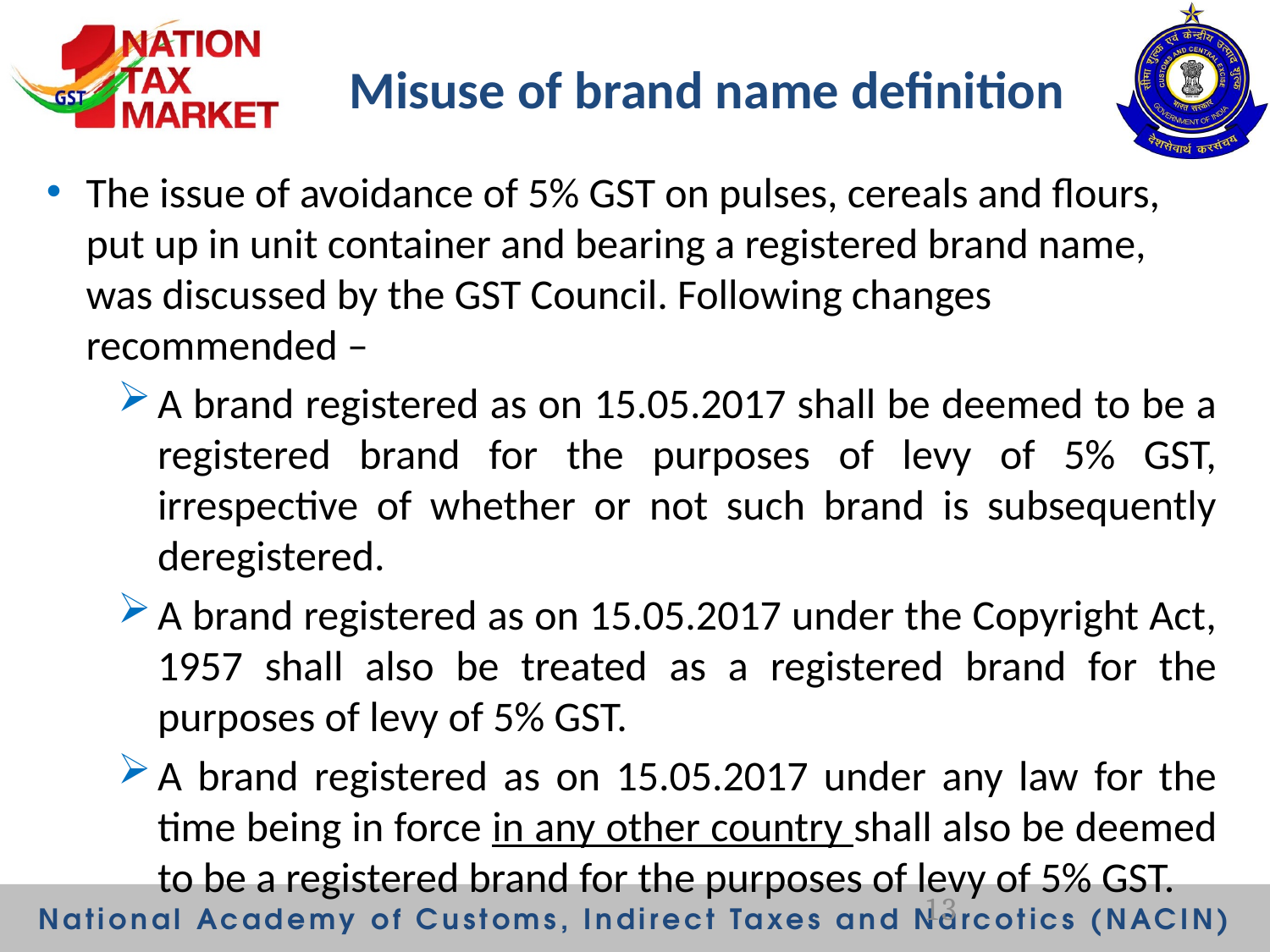

# Misuse of brand name definition
The issue of avoidance of 5% GST on pulses, cereals and flours, put up in unit container and bearing a registered brand name, was discussed by the GST Council. Following changes recommended –
A brand registered as on 15.05.2017 shall be deemed to be a registered brand for the purposes of levy of 5% GST, irrespective of whether or not such brand is subsequently deregistered.
A brand registered as on 15.05.2017 under the Copyright Act, 1957 shall also be treated as a registered brand for the purposes of levy of 5% GST.
A brand registered as on 15.05.2017 under any law for the time being in force in any other country shall also be deemed to be a registered brand for the purposes of levy of 5% GST.
13
National Academy of Customs, Indirect Taxes and Narcotics (NACIN)